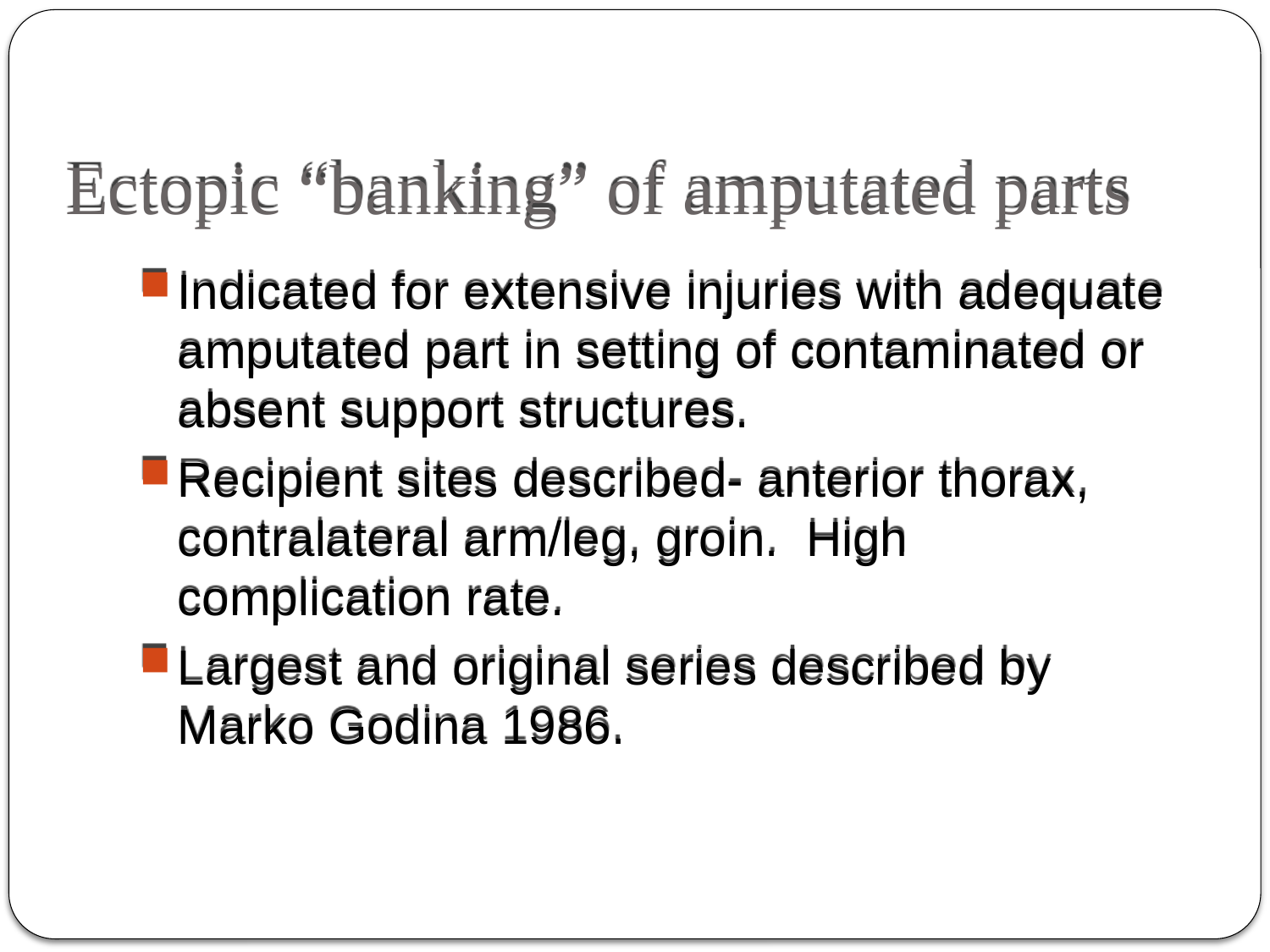

# Ectopic “banking” of amputated parts
Indicated for extensive injuries with adequate amputated part in setting of contaminated or absent support structures.
Recipient sites described- anterior thorax, contralateral arm/leg, groin.  High complication rate.
Largest and original series described by Marko Godina 1986.